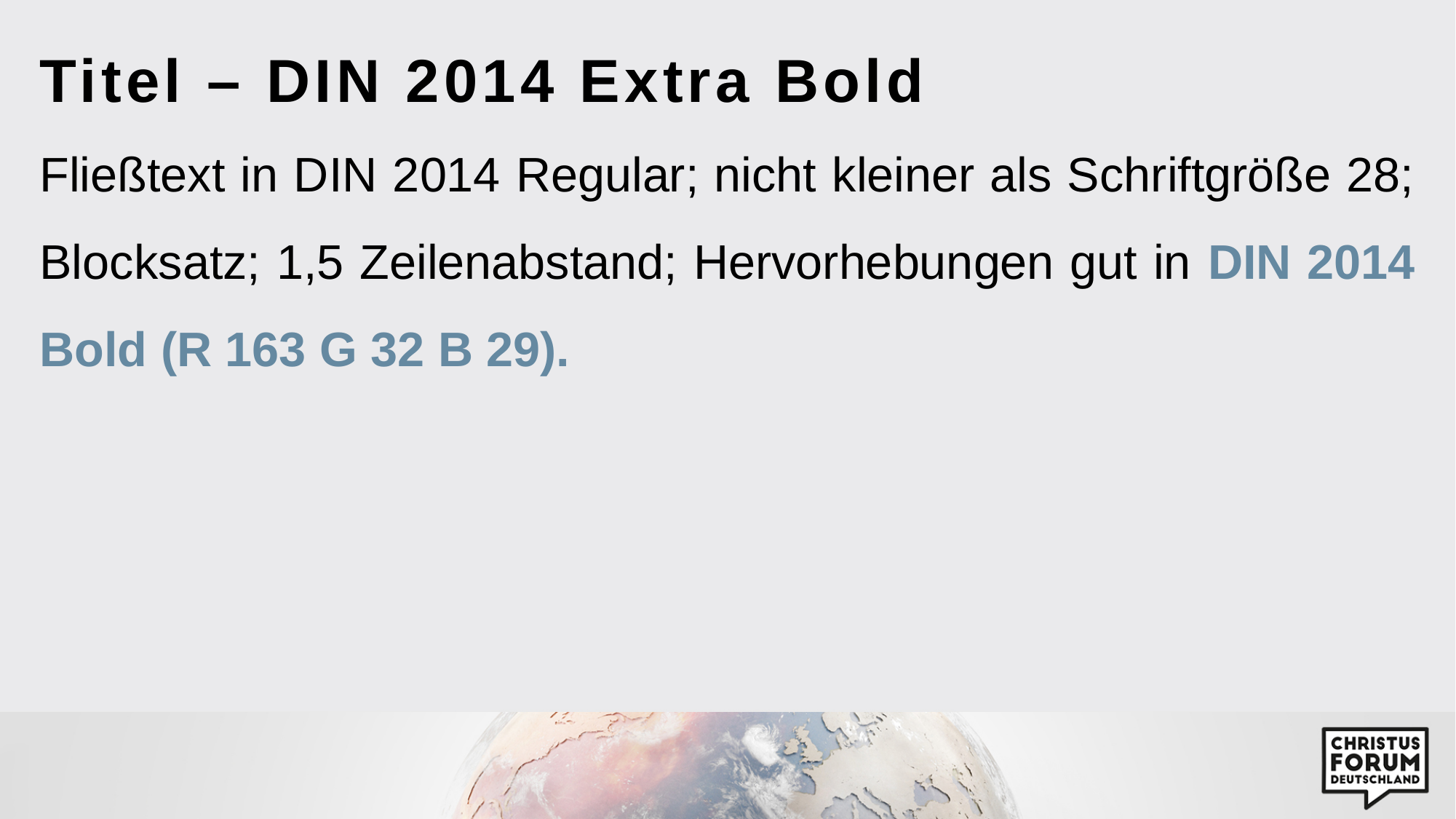

Titel – DIN 2014 Extra Bold
Fließtext in DIN 2014 Regular; nicht kleiner als Schriftgröße 28; Blocksatz; 1,5 Zeilenabstand; Hervorhebungen gut in DIN 2014 Bold (R 163 G 32 B 29).